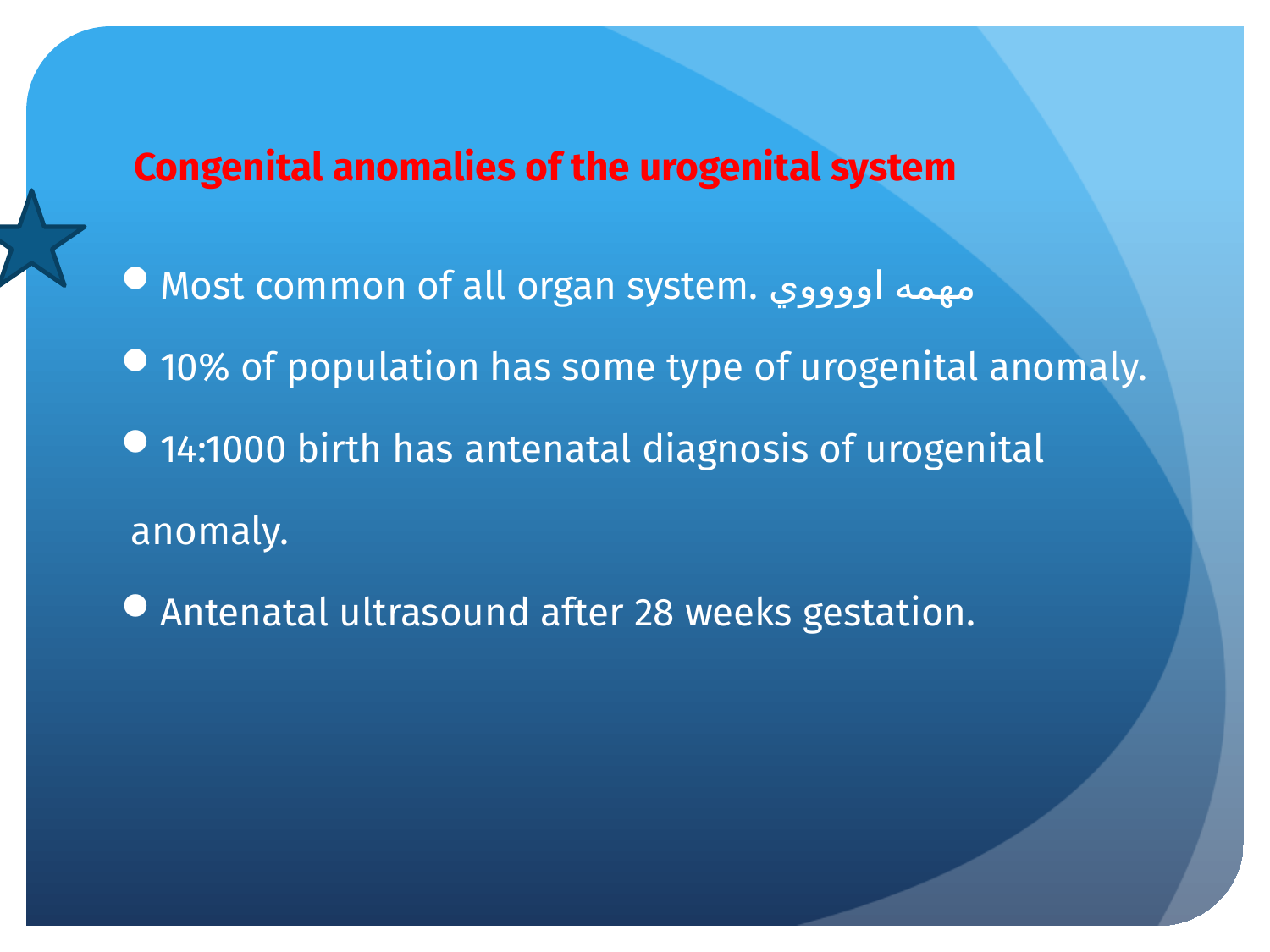

# Congenital anomalies of the urogenital system

Most common of all organ system. مهمه اووووي
10% of population has some type of urogenital anomaly.
14:1000 birth has antenatal diagnosis of urogenital
 anomaly.
Antenatal ultrasound after 28 weeks gestation.